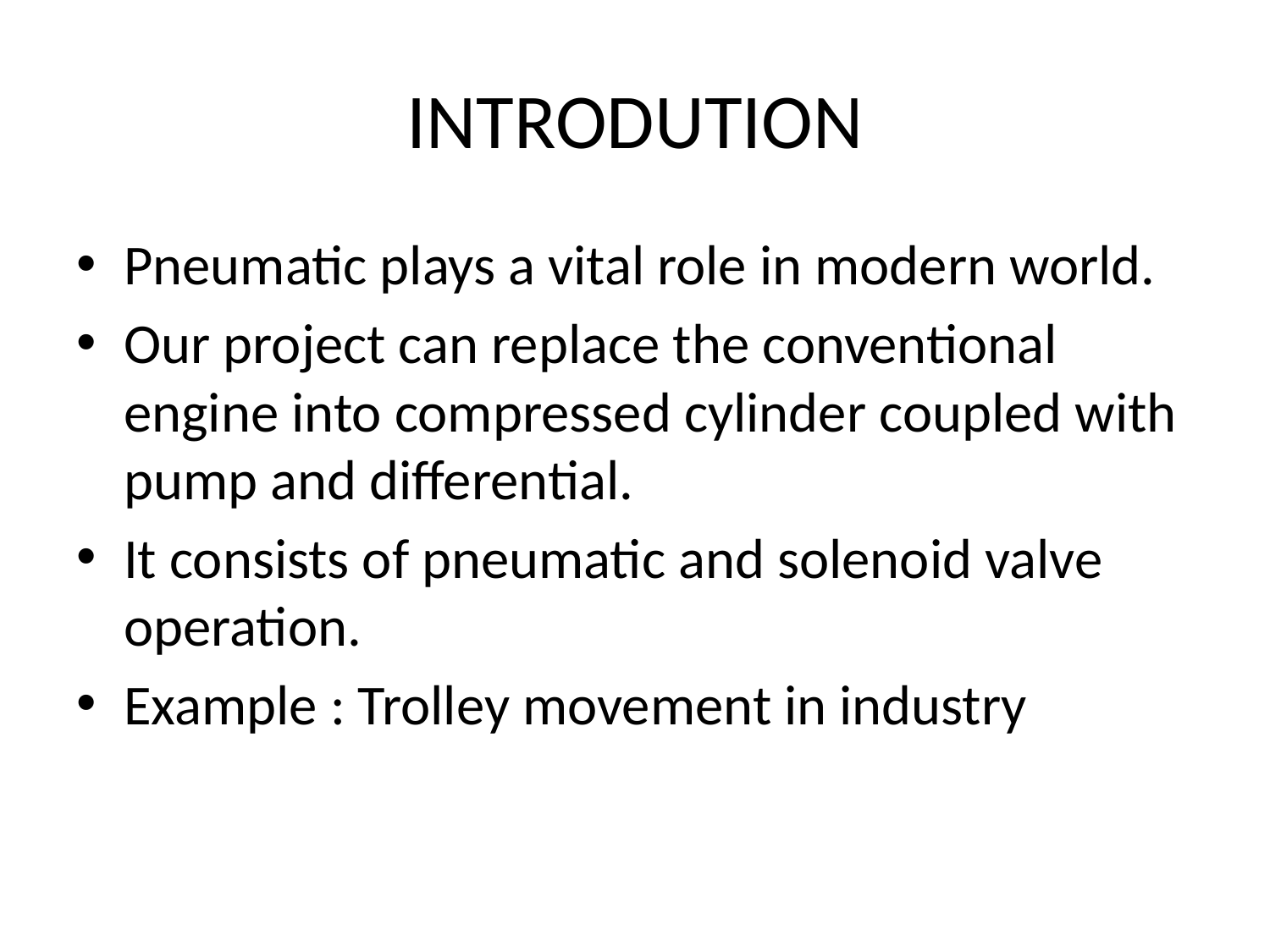

# INTRODUTION
Pneumatic plays a vital role in modern world.
Our project can replace the conventional engine into compressed cylinder coupled with pump and differential.
It consists of pneumatic and solenoid valve operation.
Example : Trolley movement in industry